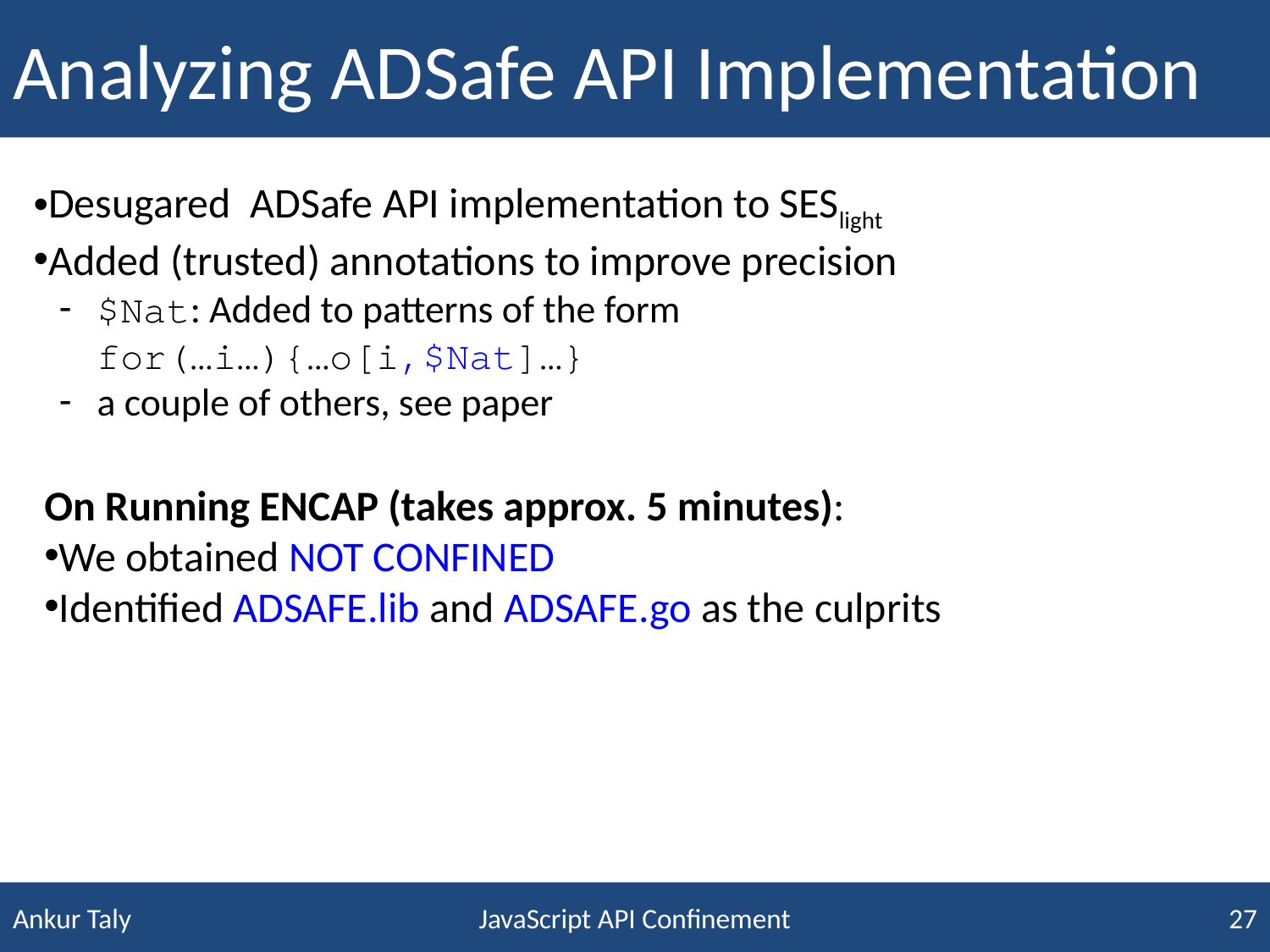

# Analyzing ADSafe API Implementation
Desugared  ADSafe API implementation to SESlight
Added (trusted) annotations to improve precision
$Nat: Added to patterns of the form
	for(…i…){…o[i,$Nat]…}
a couple of others, see paper

On Running ENCAP (takes approx. 5 minutes):
We obtained NOT CONFINED
Identified ADSAFE.lib and ADSAFE.go as the culprits

JavaScript API Confinement
27